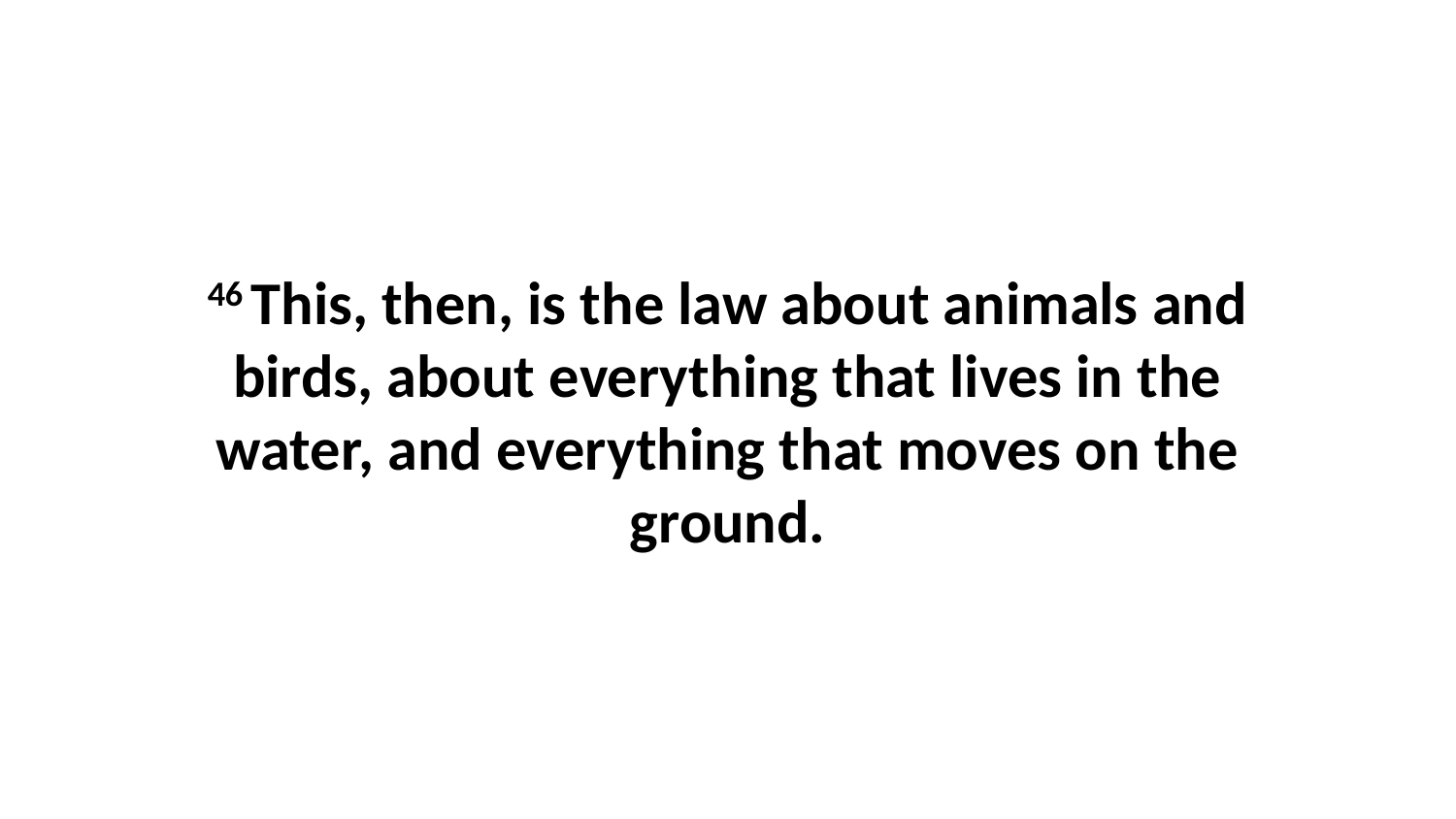

46 This, then, is the law about animals and birds, about everything that lives in the water, and everything that moves on the ground.